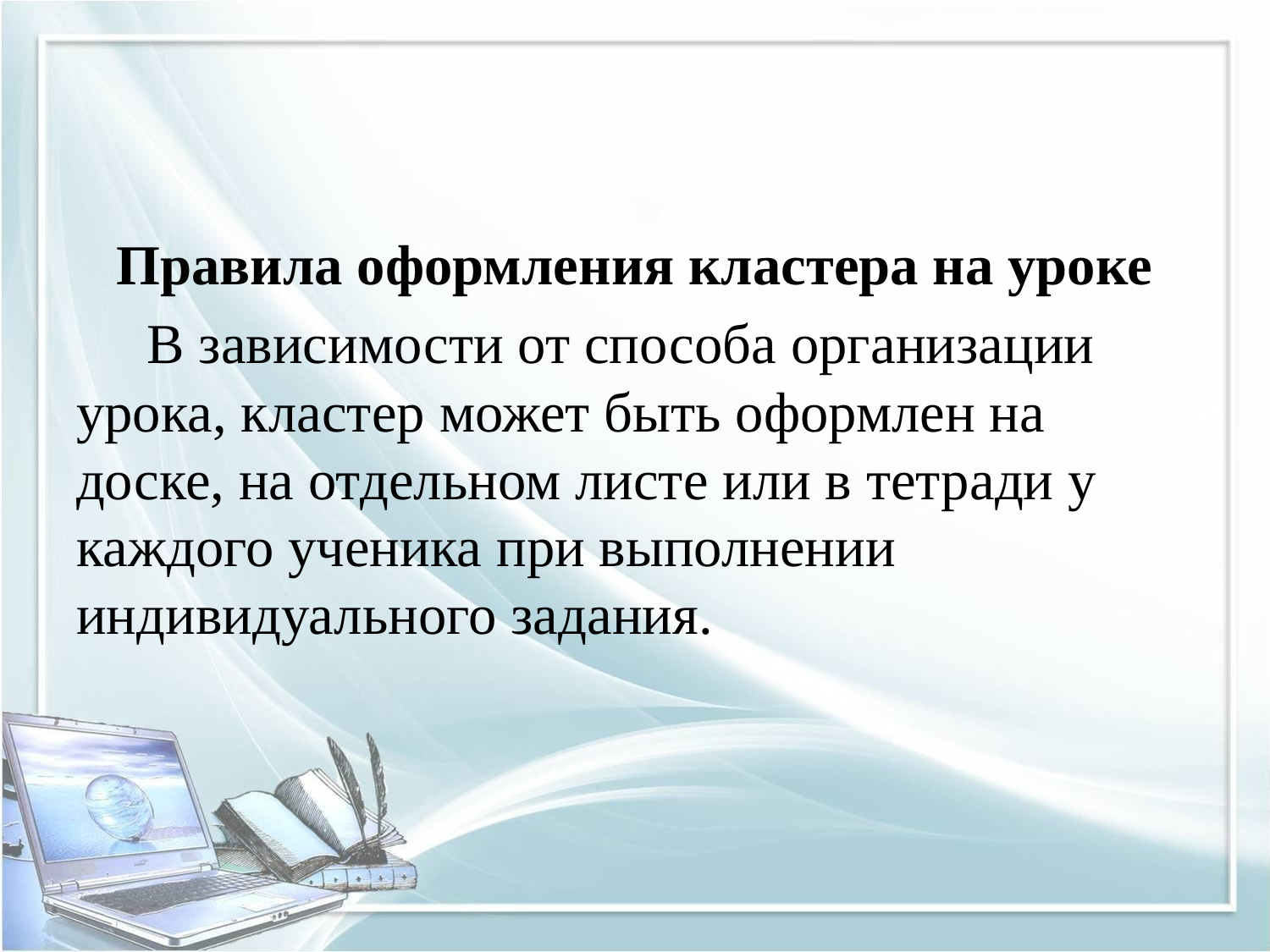

Правила оформления кластера на уроке
     В зависимости от способа организации урока, кластер может быть оформлен на доске, на отдельном листе или в тетради у каждого ученика при выполнении индивидуального задания.